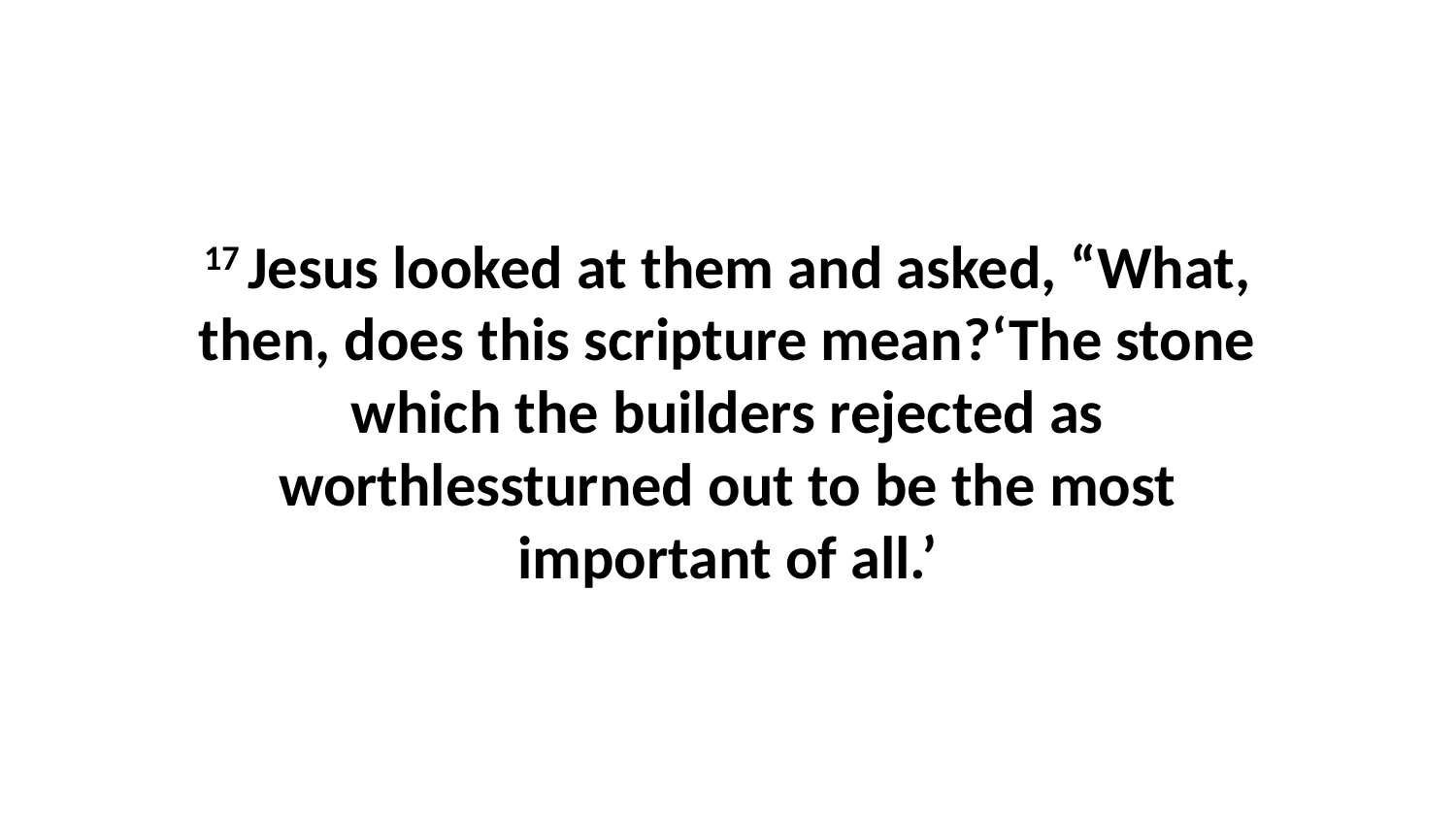

17 Jesus looked at them and asked, “What, then, does this scripture mean?‘The stone which the builders rejected as worthlessturned out to be the most important of all.’